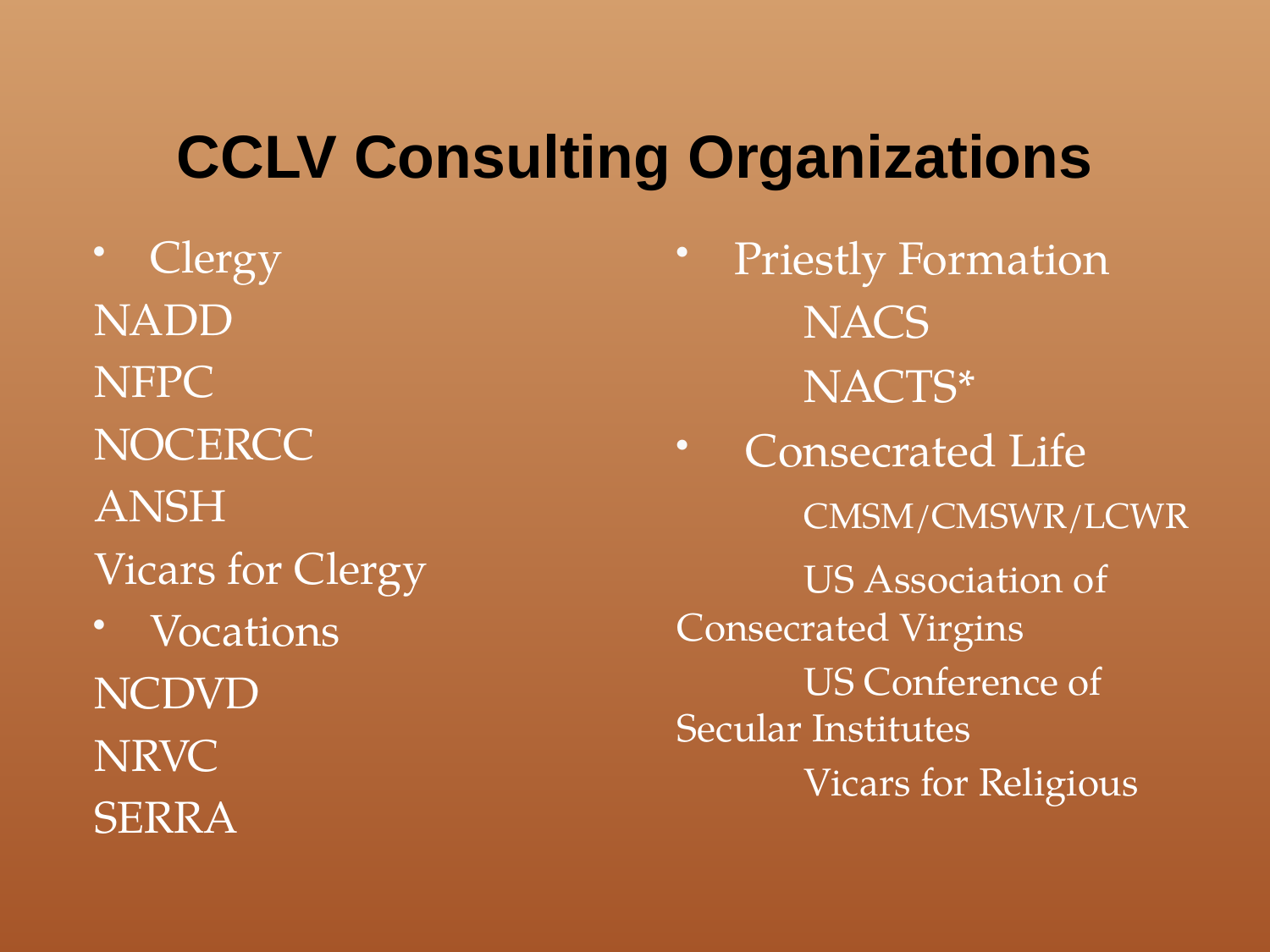

# CCLV Consulting Organizations
Clergy
	NADD
	NFPC
	NOCERCC
	ANSH
	Vicars for Clergy
Vocations
	NCDVD
	NRVC
	SERRA
Priestly Formation
	NACS
	NACTS*
 Consecrated Life
	CMSM/CMSWR/LCWR
	US Association of 	Consecrated Virgins
	US Conference of 	Secular Institutes
	Vicars for Religious